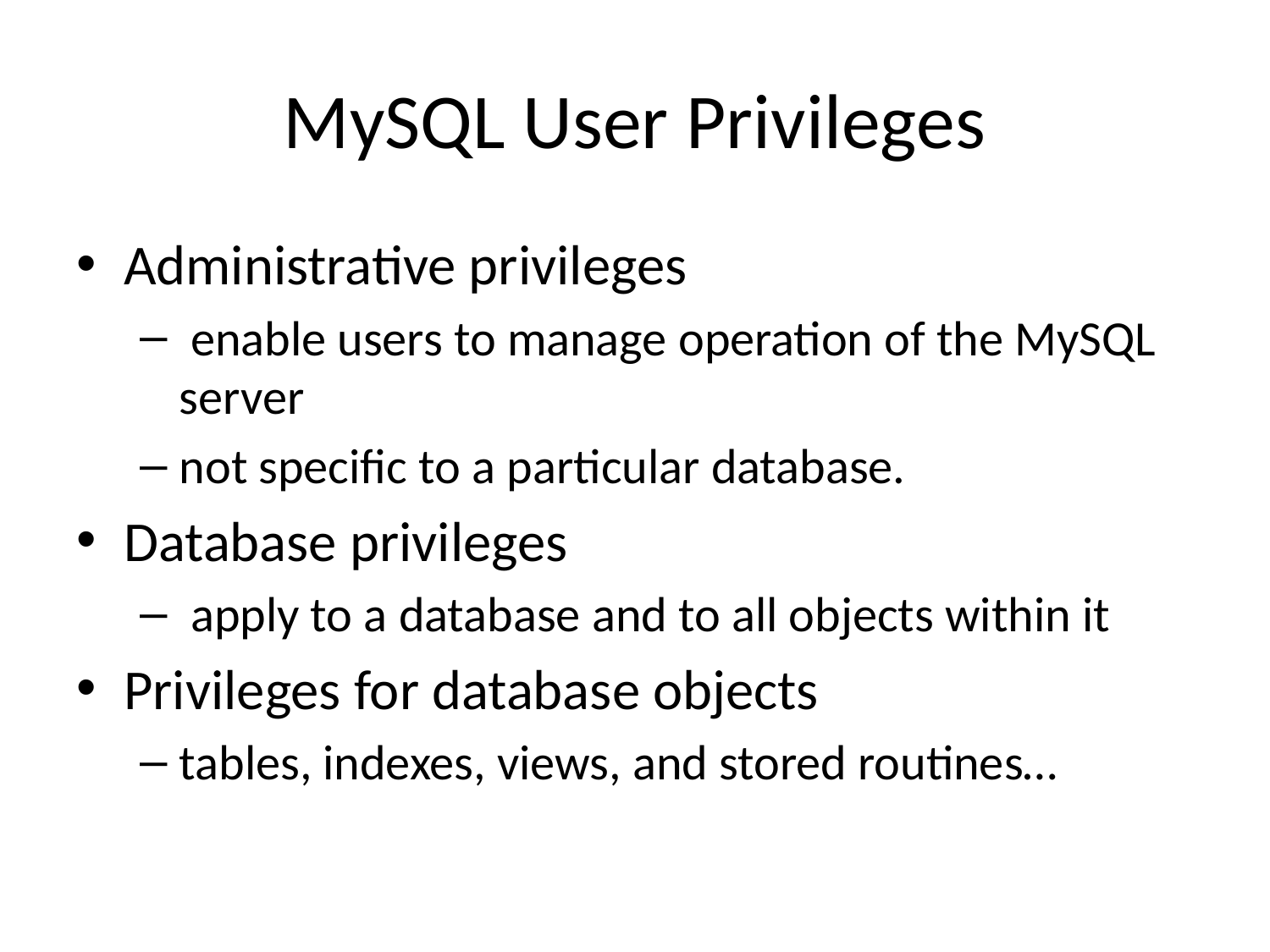

# MySQL User Privileges
Administrative privileges
 enable users to manage operation of the MySQL server
not specific to a particular database.
Database privileges
 apply to a database and to all objects within it
Privileges for database objects
tables, indexes, views, and stored routines…